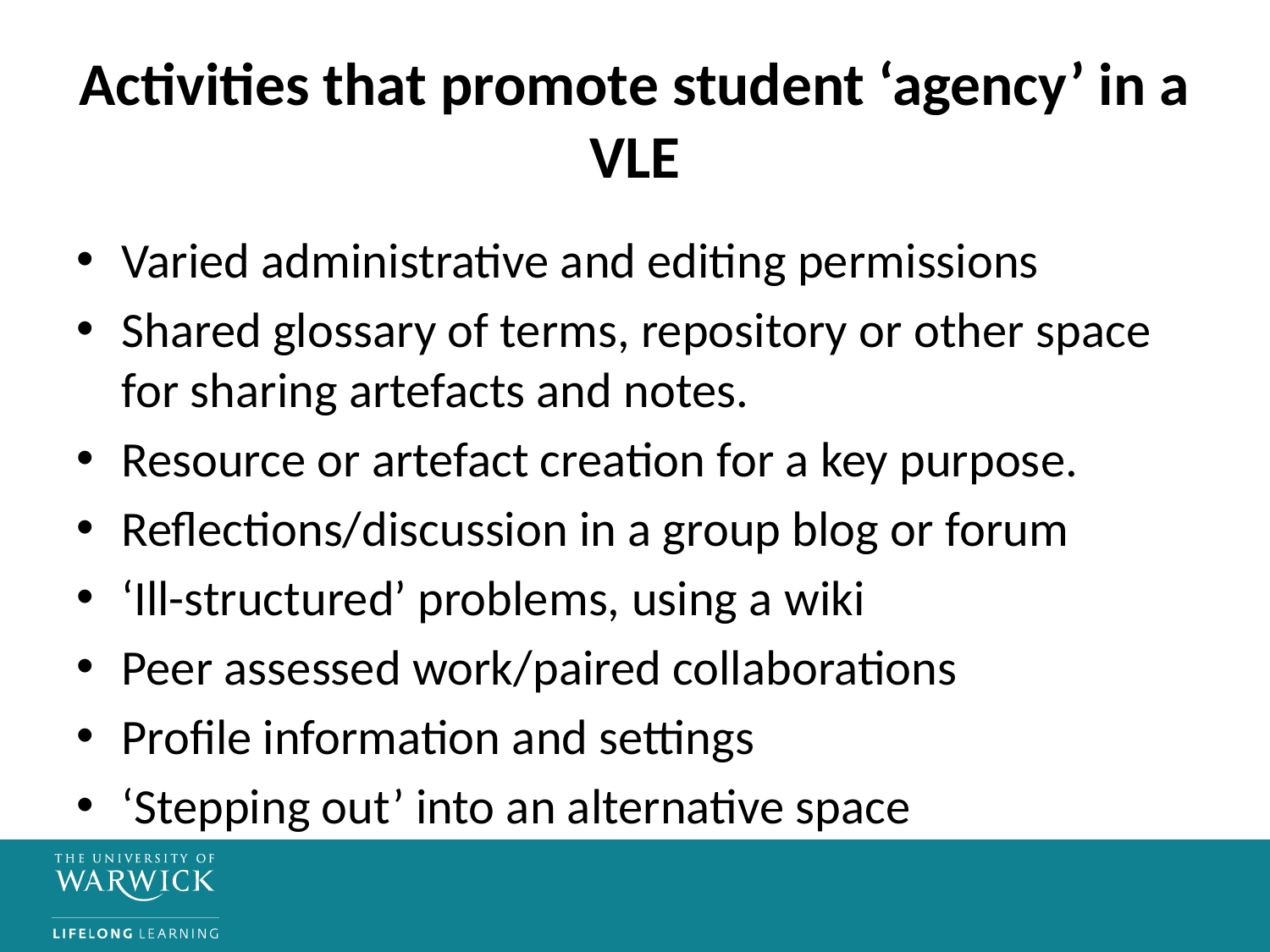

# Activities that promote student ‘agency’ in a VLE
Varied administrative and editing permissions
Shared glossary of terms, repository or other space for sharing artefacts and notes.
Resource or artefact creation for a key purpose.
Reflections/discussion in a group blog or forum
‘Ill-structured’ problems, using a wiki
Peer assessed work/paired collaborations
Profile information and settings
‘Stepping out’ into an alternative space